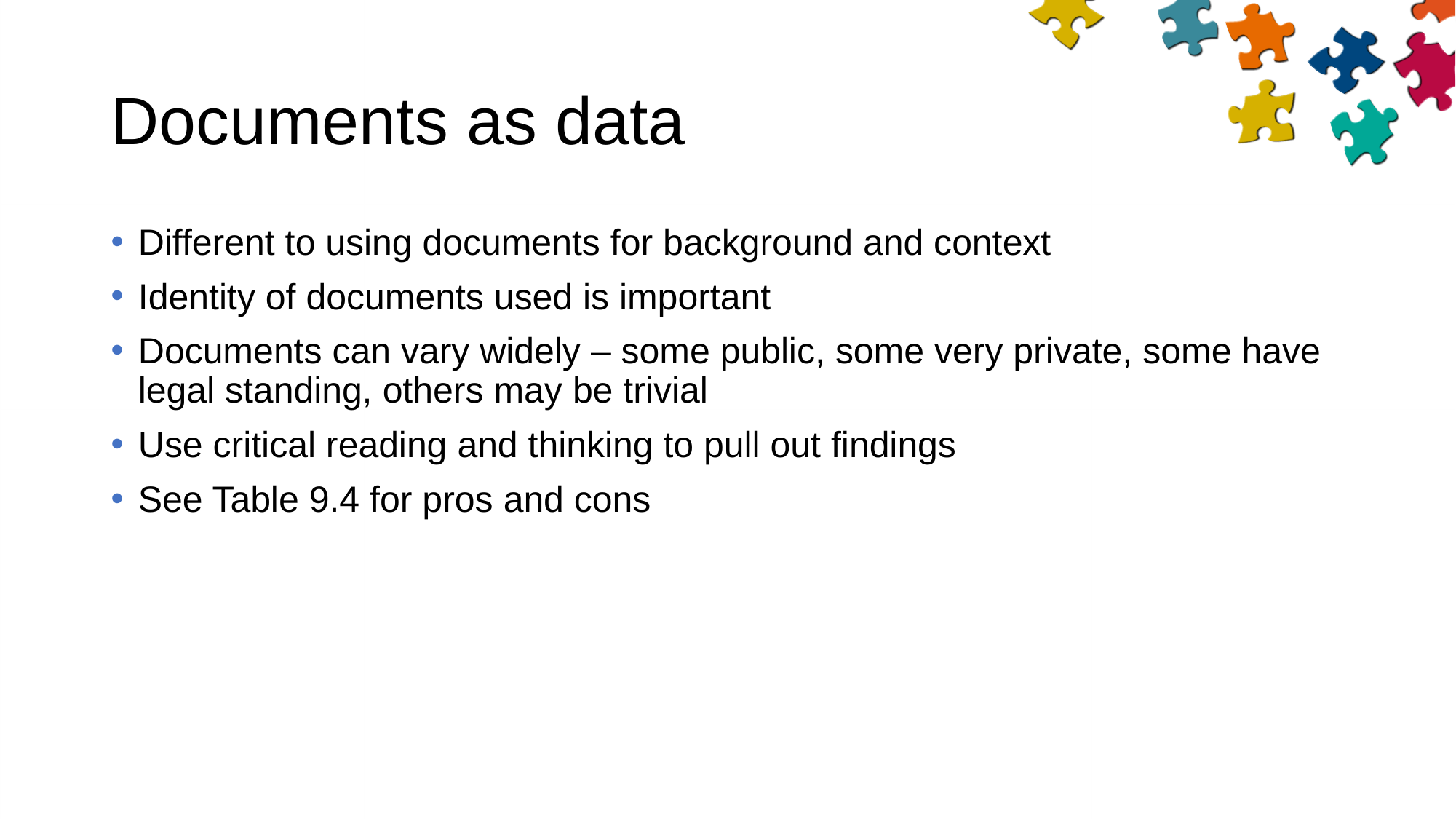

# Documents as data
Different to using documents for background and context
Identity of documents used is important
Documents can vary widely – some public, some very private, some have legal standing, others may be trivial
Use critical reading and thinking to pull out findings
See Table 9.4 for pros and cons